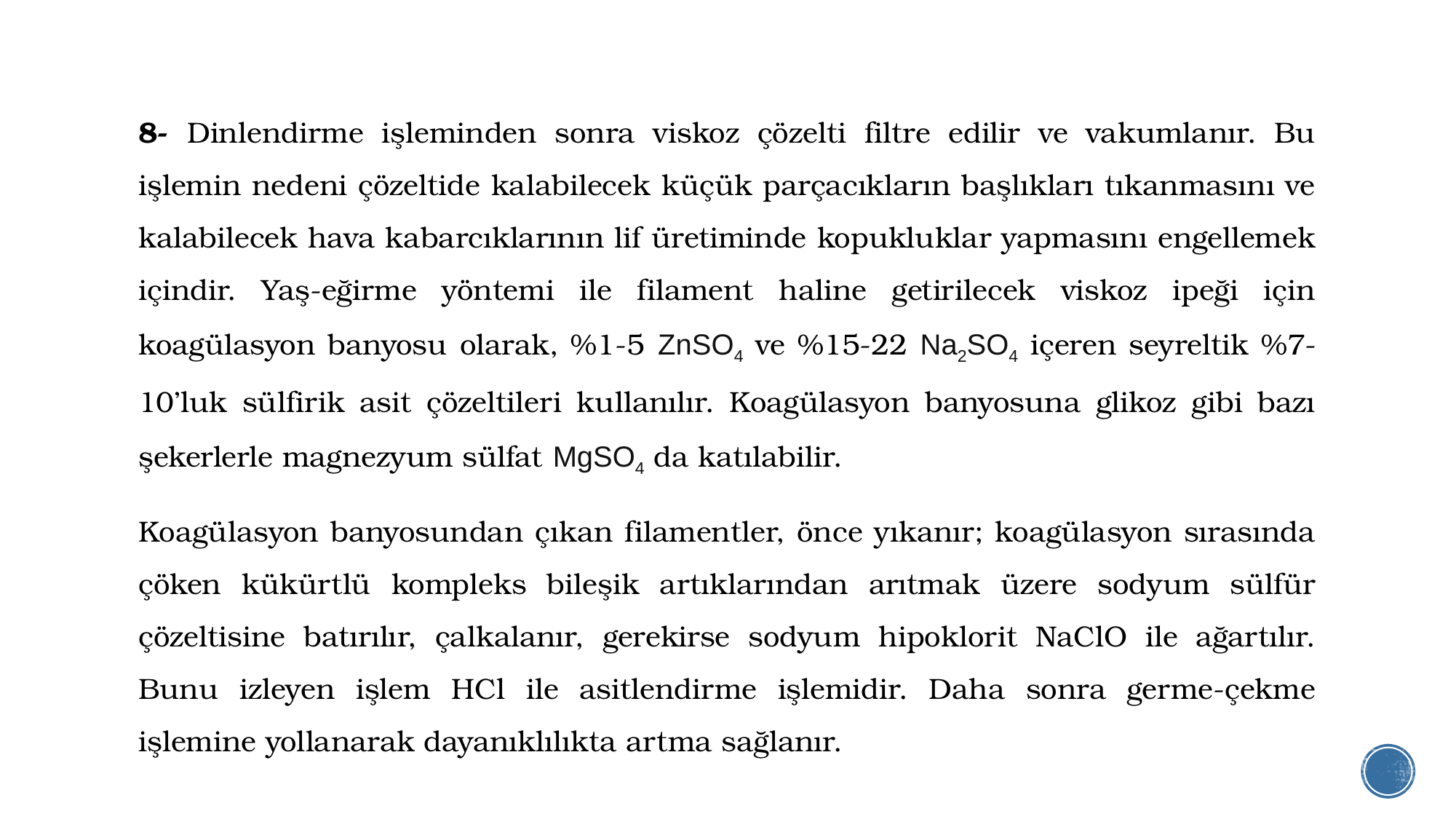

8- Dinlendirme işleminden sonra viskoz çözelti filtre edilir ve vakumlanır. Bu işlemin nedeni çözeltide kalabilecek küçük parçacıkların başlıkları tıkanmasını ve kalabilecek hava kabarcıklarının lif üretiminde kopukluklar yapmasını engellemek içindir. Yaş-eğirme yöntemi ile filament haline getirilecek viskoz ipeği için koagülasyon banyosu olarak, %1-5 ZnSO4 ve %15-22 Na2SO4 içeren seyreltik %7-10’luk sülfirik asit çözeltileri kullanılır. Koagülasyon banyosuna glikoz gibi bazı şekerlerle magnezyum sülfat MgSO4 da katılabilir.
Koagülasyon banyosundan çıkan filamentler, önce yıkanır; koagülasyon sırasında çöken kükürtlü kompleks bileşik artıklarından arıtmak üzere sodyum sülfür çözeltisine batırılır, çalkalanır, gerekirse sodyum hipoklorit NaClO ile ağartılır. Bunu izleyen işlem HCl ile asitlendirme işlemidir. Daha sonra germe-çekme işlemine yollanarak dayanıklılıkta artma sağlanır.